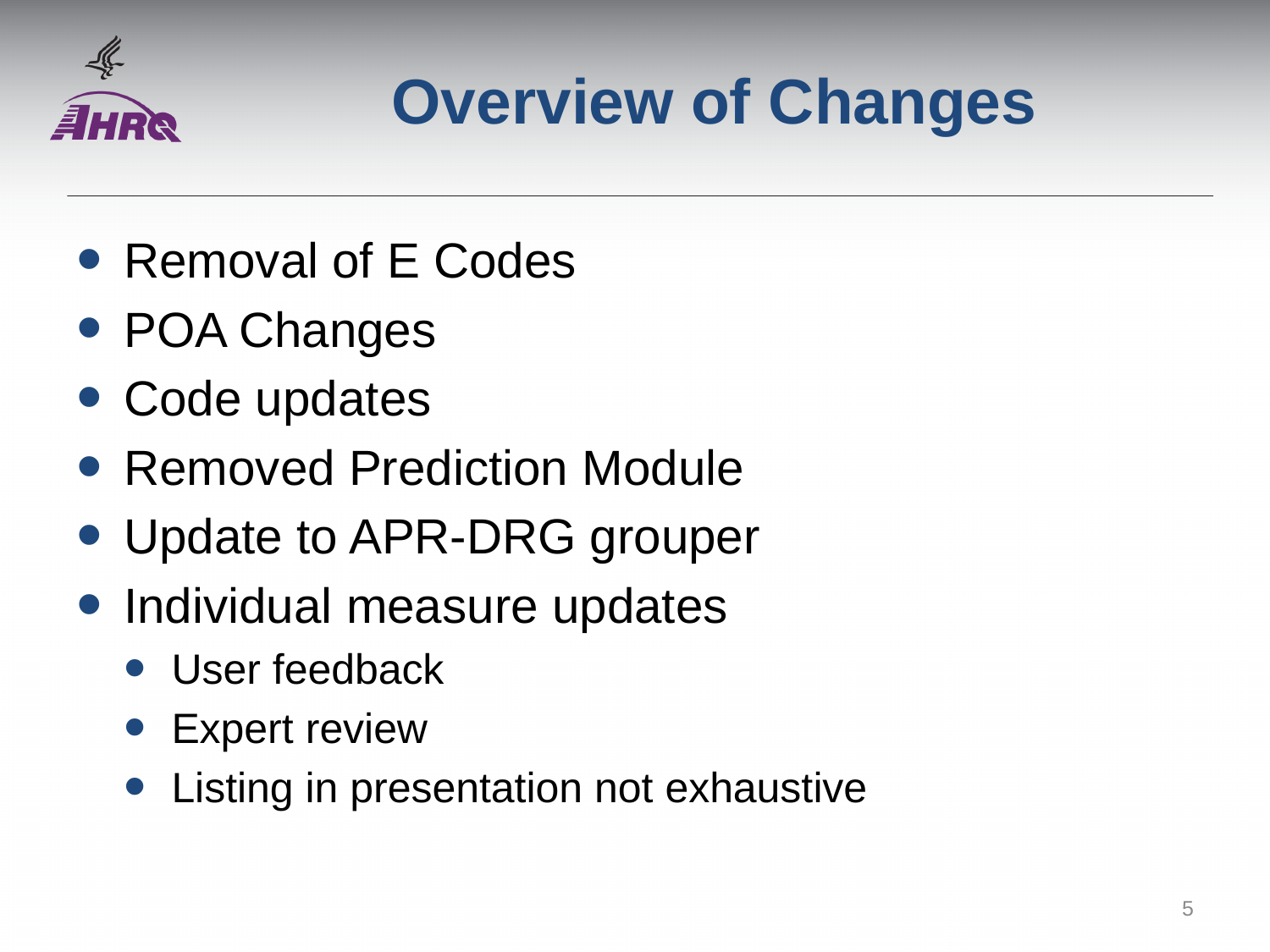

# Overview of Changes
Removal of E Codes
POA Changes
Code updates
Removed Prediction Module
Update to APR-DRG grouper
Individual measure updates
User feedback
Expert review
Listing in presentation not exhaustive

5